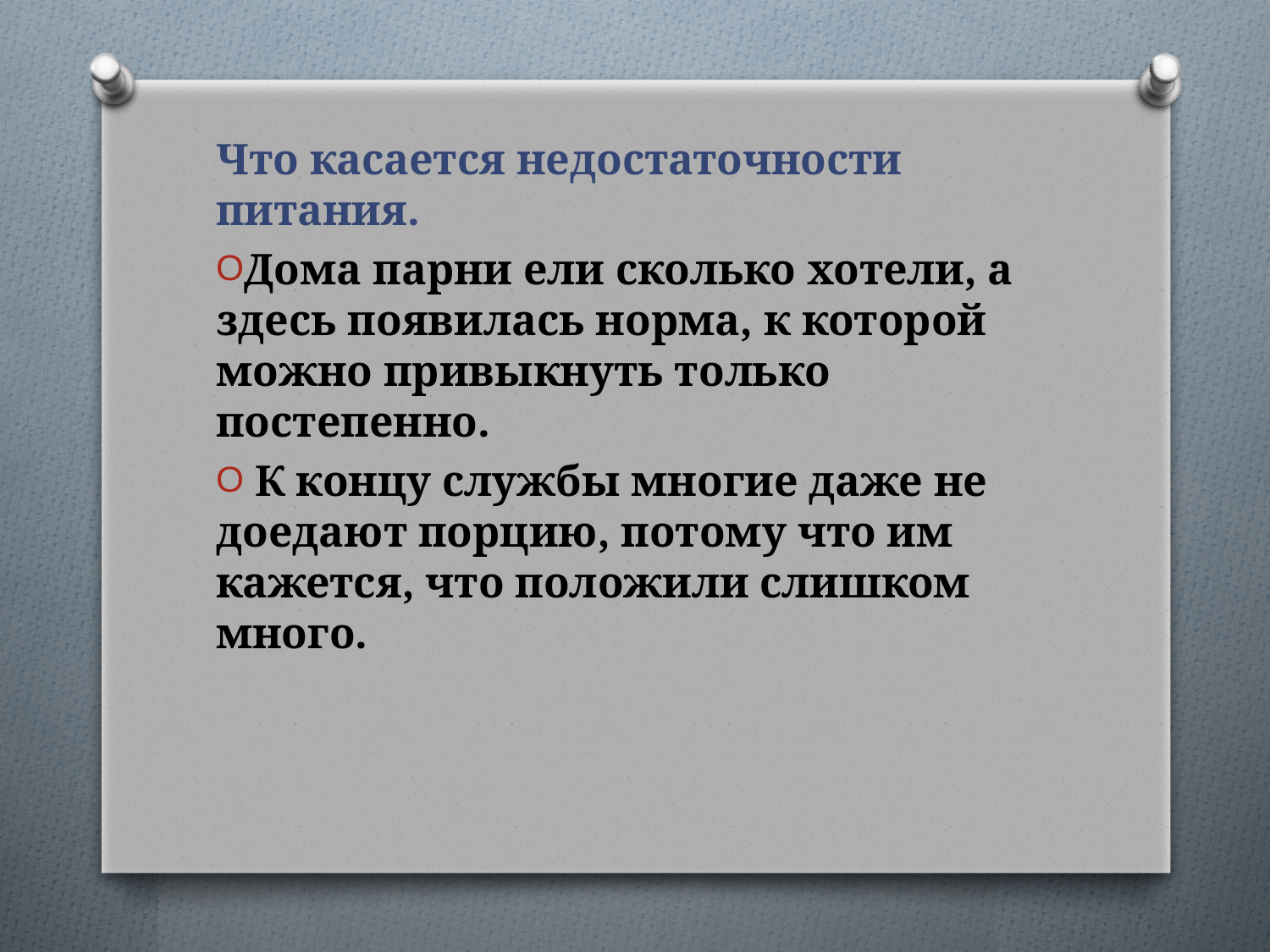

Что касается недостаточности питания.
Дома парни ели сколько хотели, а здесь появилась норма, к которой можно привыкнуть только постепенно.
 К концу службы многие даже не доедают порцию, потому что им кажется, что положили слишком много.